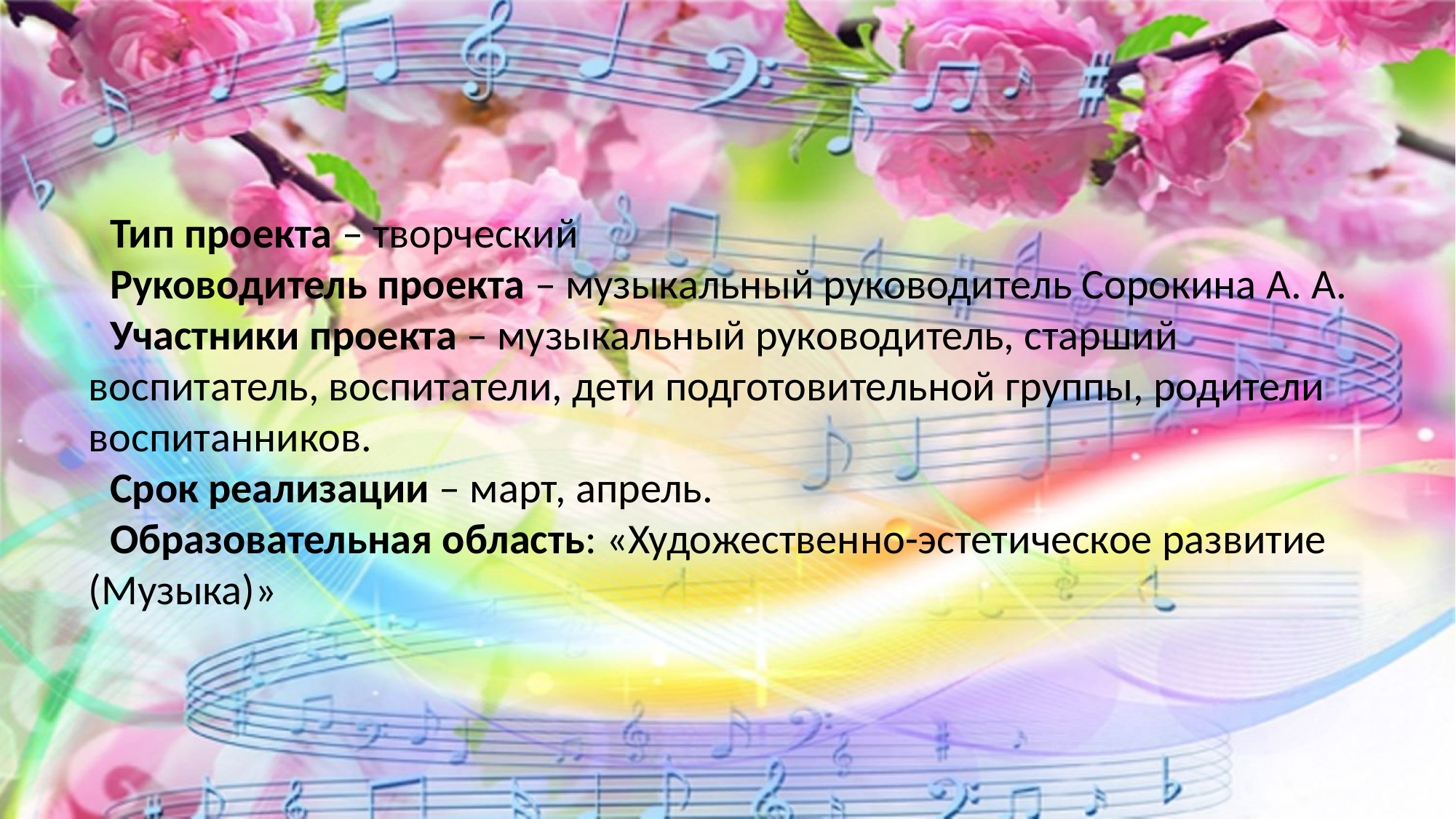

Тип проекта – творческий
Руководитель проекта – музыкальный руководитель Сорокина А. А.
Участники проекта – музыкальный руководитель, старший воспитатель, воспитатели, дети подготовительной группы, родители воспитанников.
Срок реализации – март, апрель.
Образовательная область: «Художественно-эстетическое развитие (Музыка)»